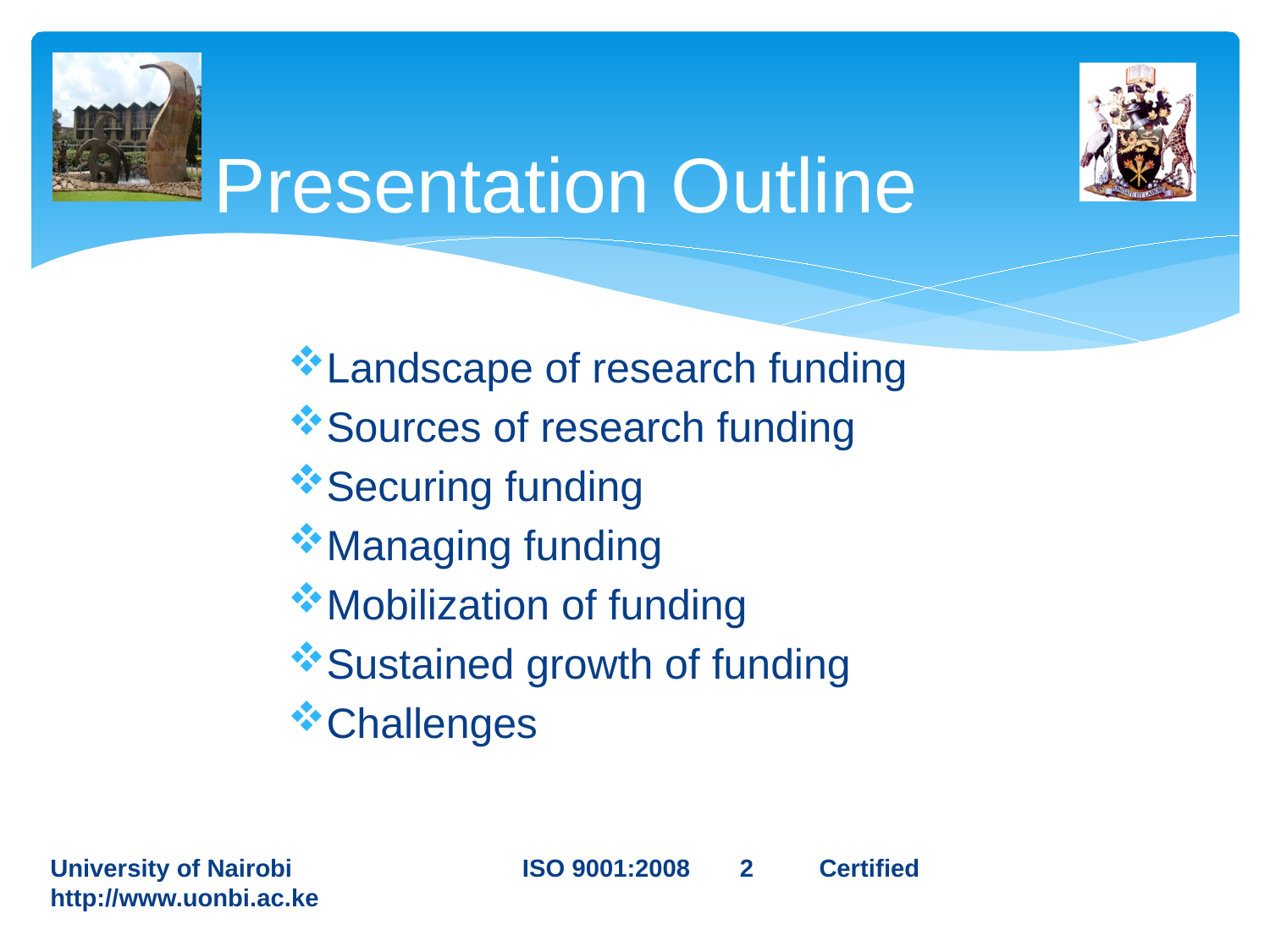

# Presentation Outline

Landscape of research funding
Sources of research funding
Securing funding
Managing funding
Mobilization of funding
Sustained growth of funding
Challenges

University of Nairobi                                 ISO 9001:2008       2	 Certified 		http://www.uonbi.ac.ke